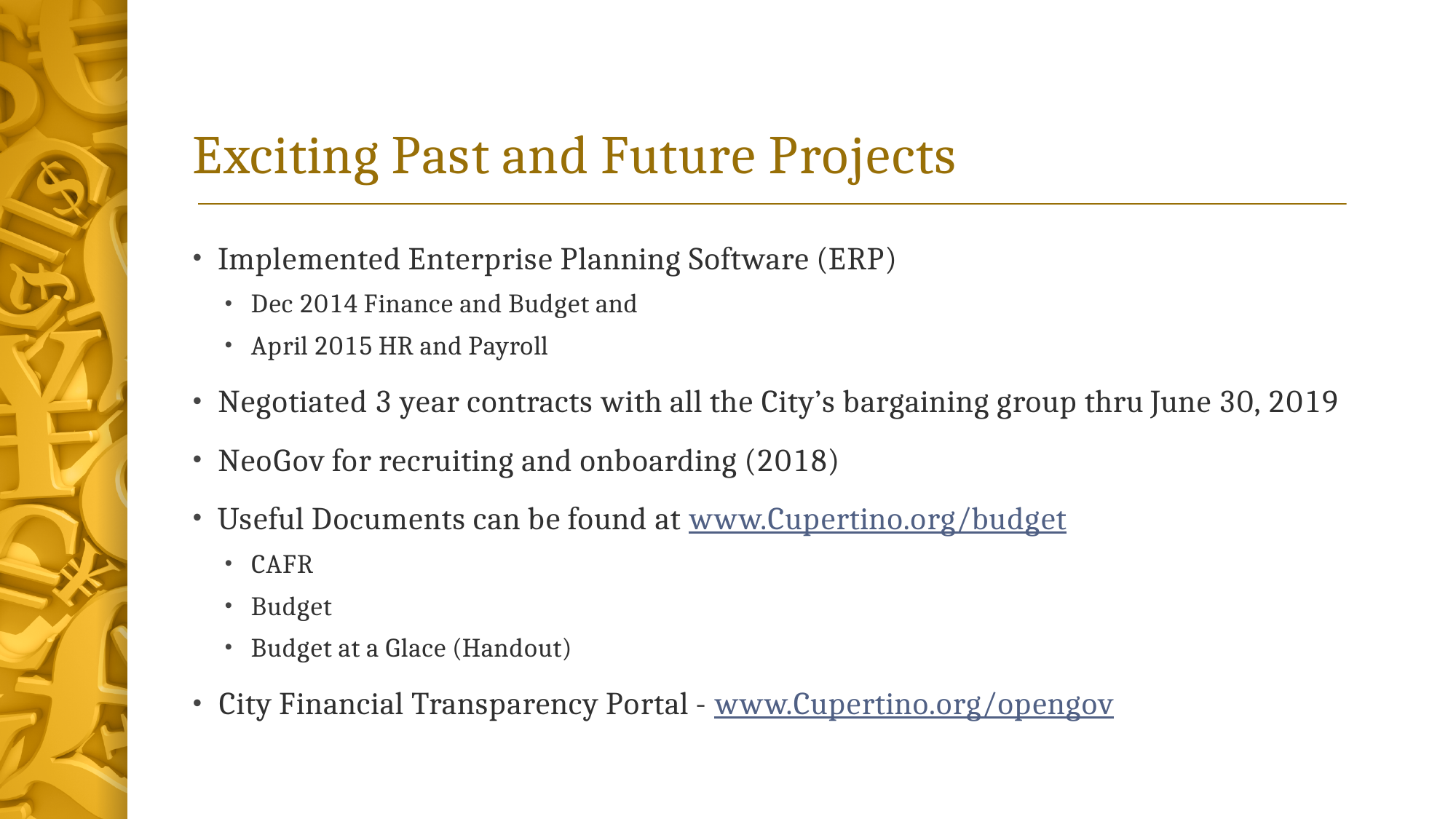

# Exciting Past and Future Projects
Implemented Enterprise Planning Software (ERP)
Dec 2014 Finance and Budget and
April 2015 HR and Payroll
Negotiated 3 year contracts with all the City’s bargaining group thru June 30, 2019
NeoGov for recruiting and onboarding (2018)
Useful Documents can be found at www.Cupertino.org/budget
CAFR
Budget
Budget at a Glace (Handout)
City Financial Transparency Portal - www.Cupertino.org/opengov